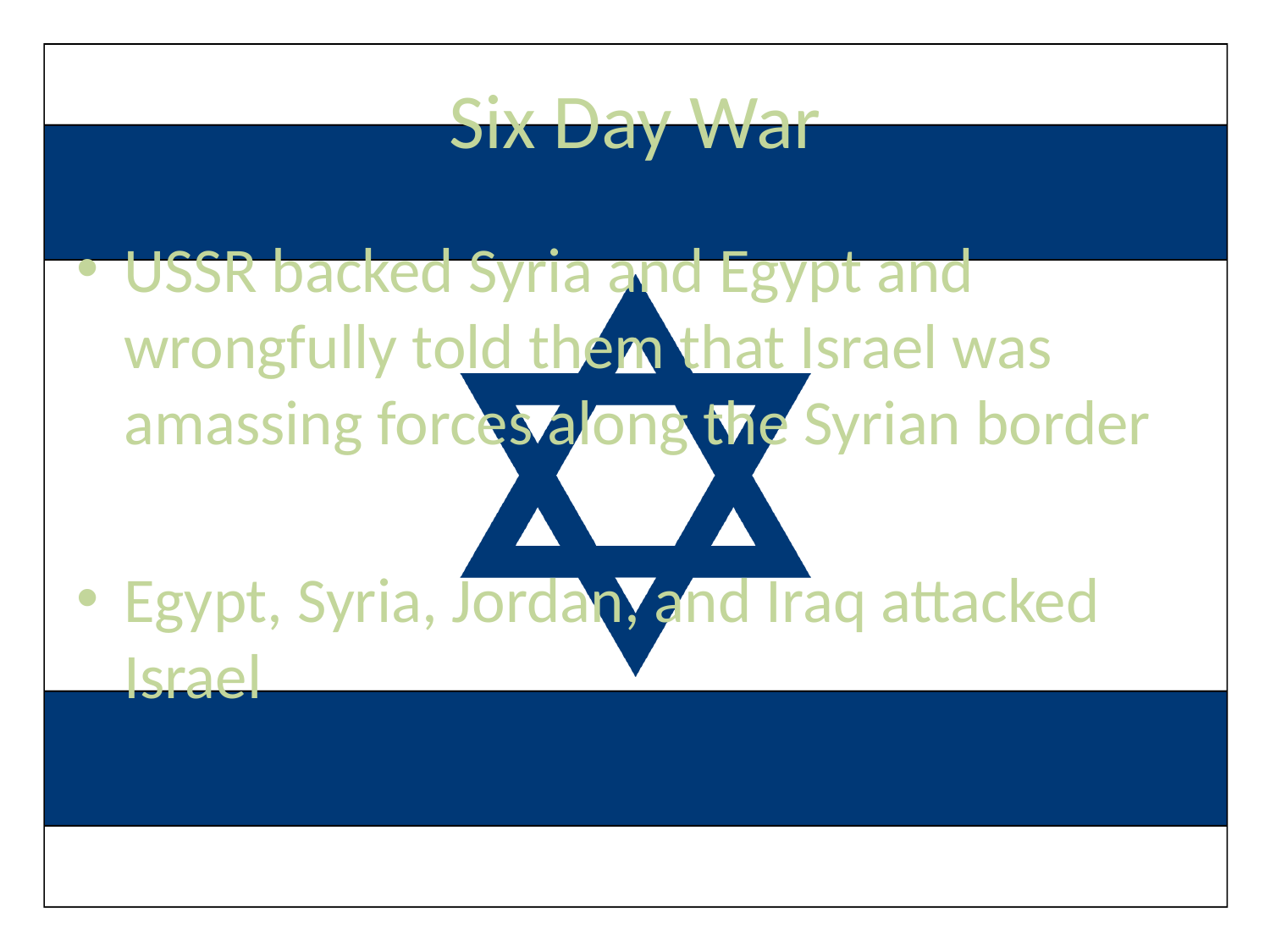

# Six Day War
USSR backed Syria and Egypt and wrongfully told them that Israel was amassing forces along the Syrian border

Egypt, Syria, Jordan, and Iraq attacked Israel